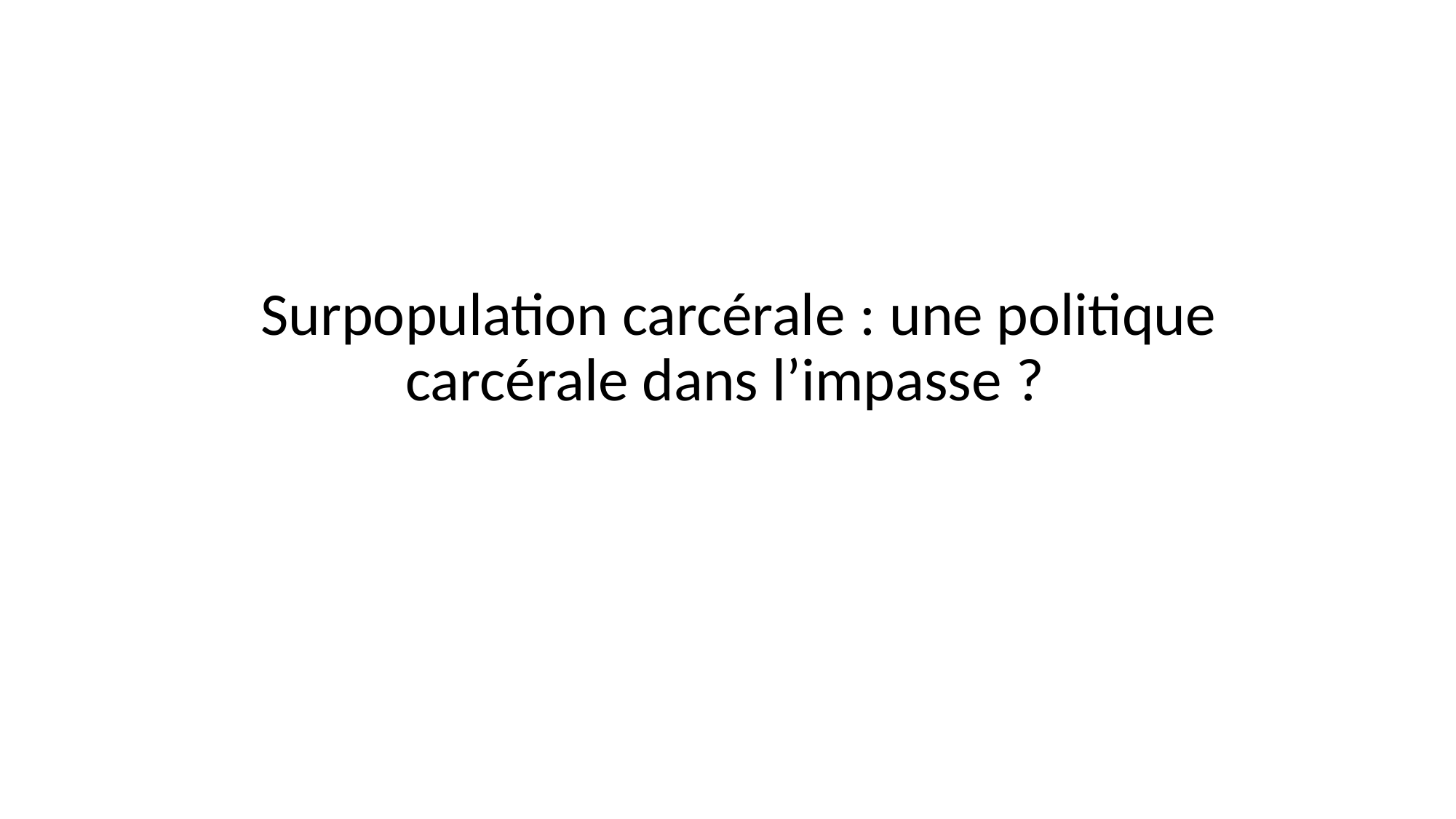

# Surpopulation carcérale : une politique carcérale dans l’impasse ?